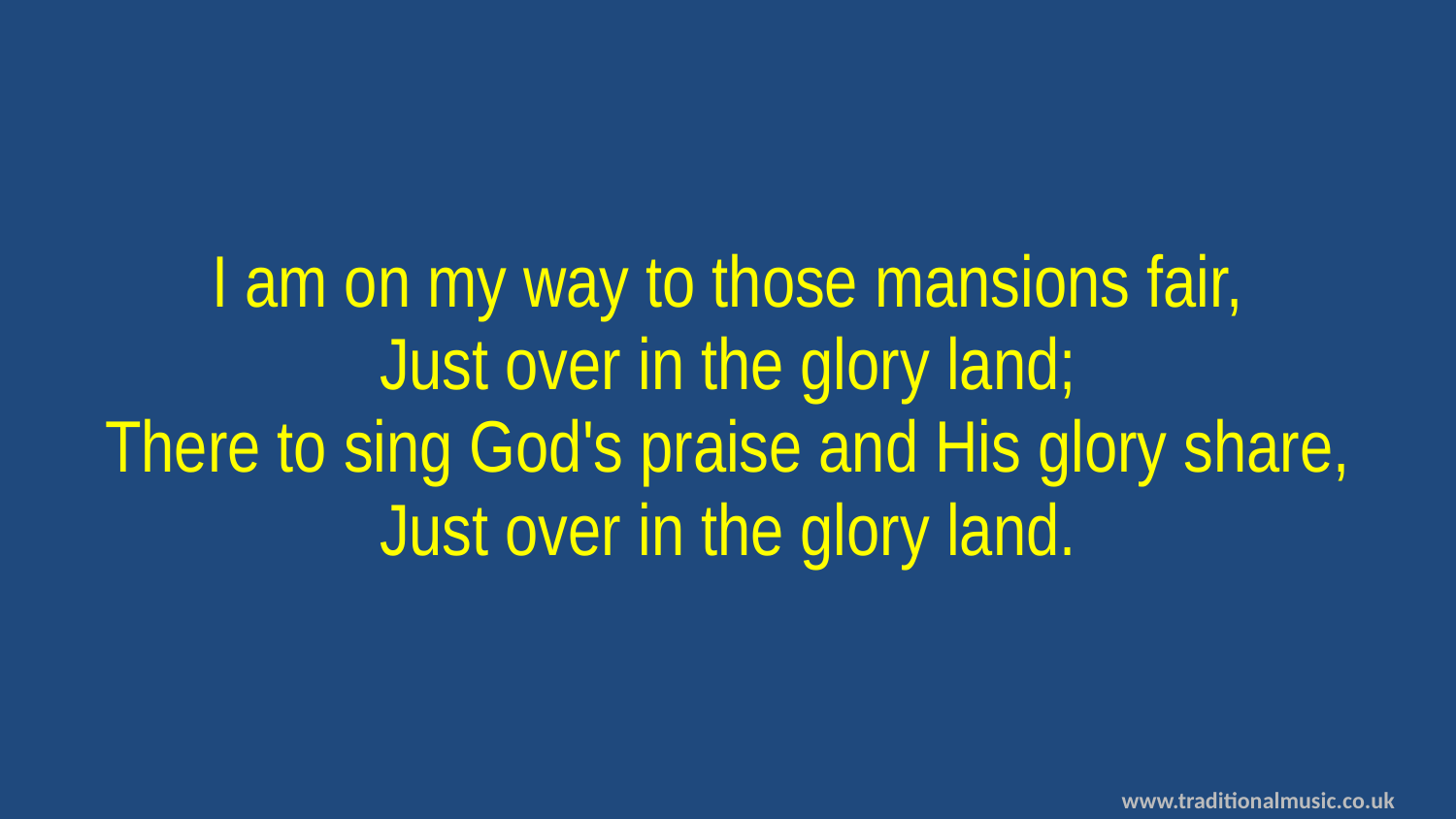

I am on my way to those mansions fair,
Just over in the glory land;
There to sing God's praise and His glory share,
Just over in the glory land.